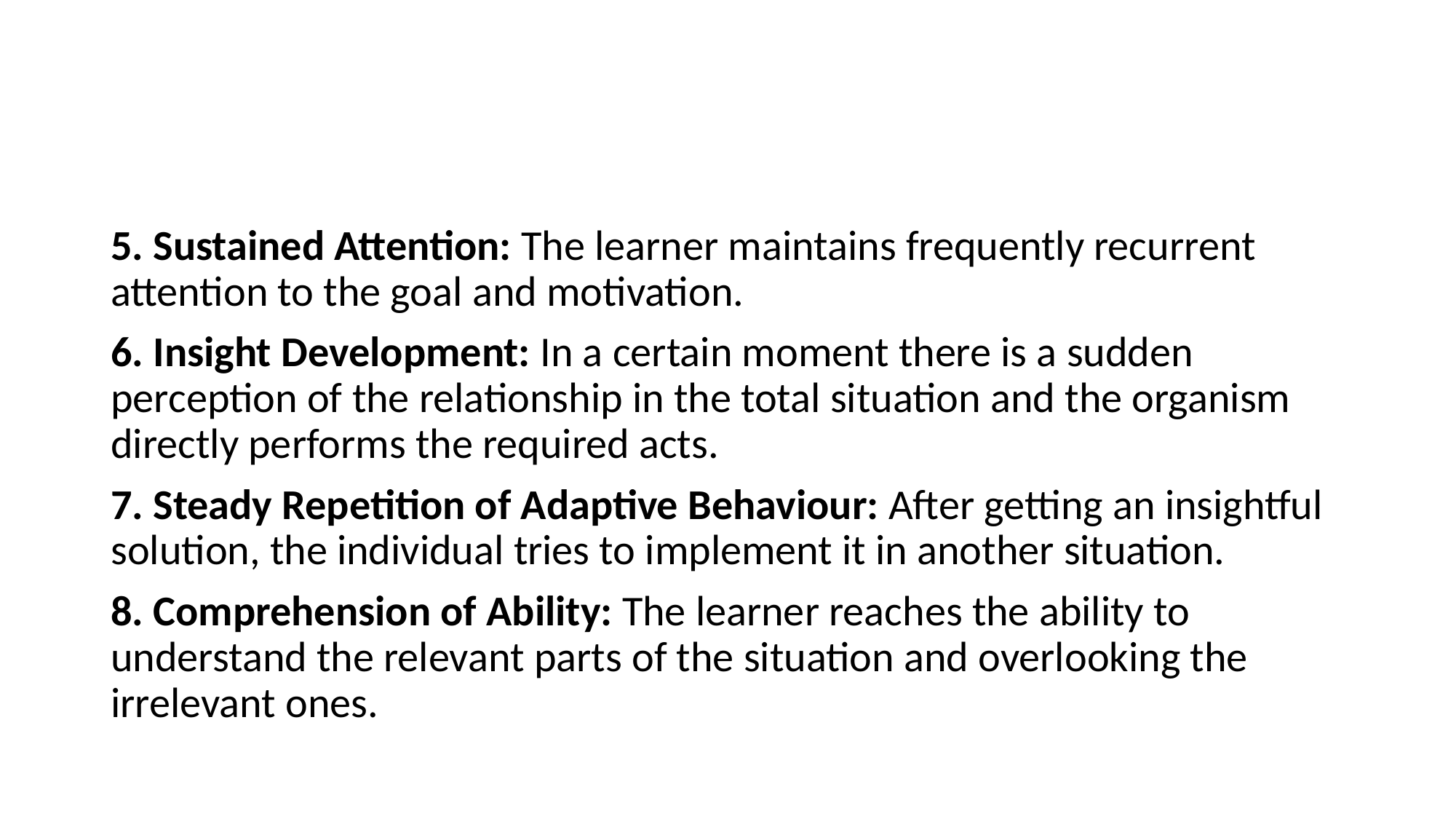

#
5. Sustained Attention: The learner maintains frequently recurrent attention to the goal and motivation.
6. Insight Development: In a certain moment there is a sudden perception of the relationship in the total situation and the organism directly performs the required acts.
7. Steady Repetition of Adaptive Behaviour: After getting an insightful solution, the individual tries to implement it in another situation.
8. Comprehension of Ability: The learner reaches the ability to understand the relevant parts of the situation and overlooking the irrelevant ones.